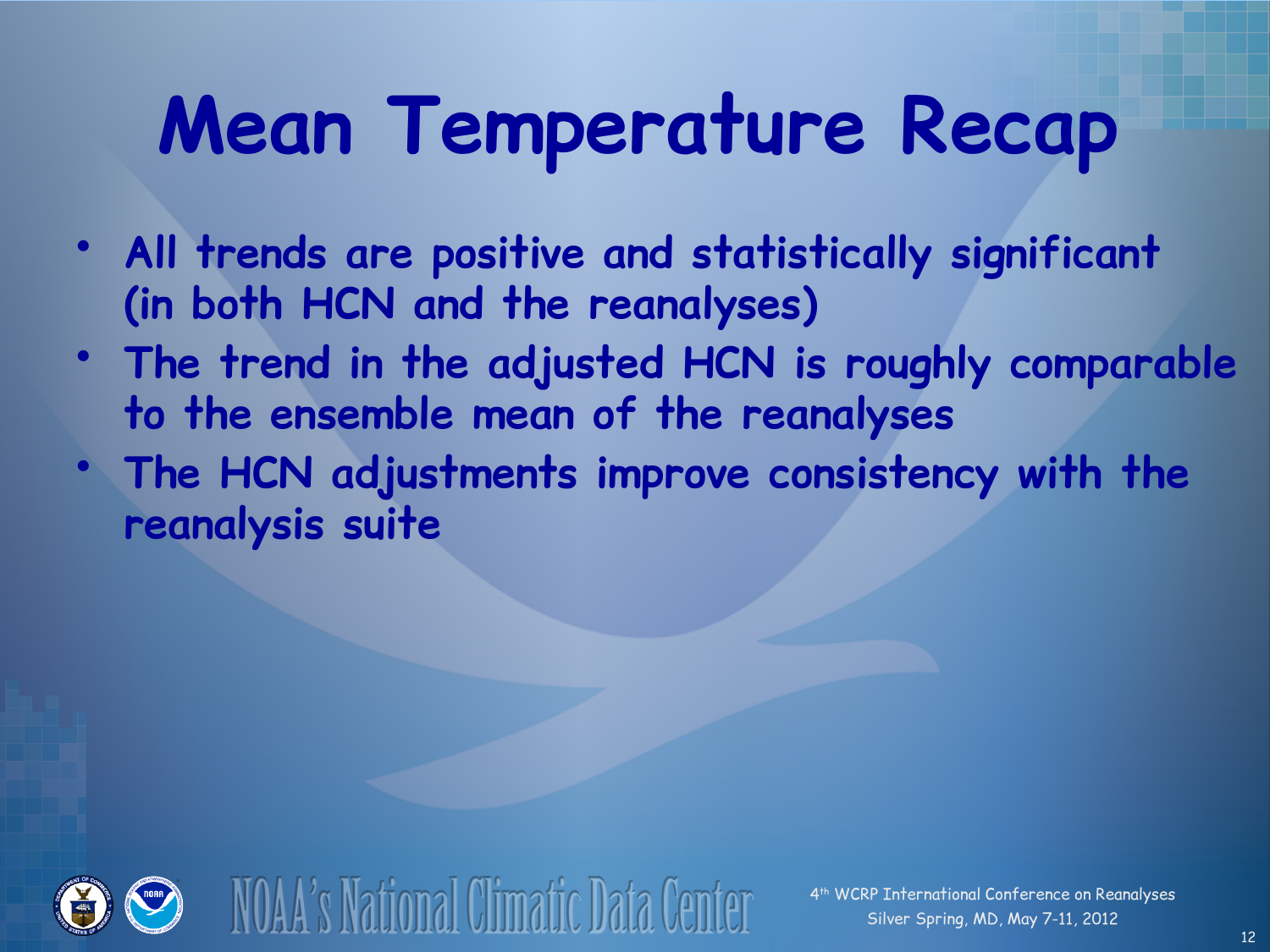

# Mean Temperature Recap
All trends are positive and statistically significant   (in both HCN and the reanalyses)
The trend in the adjusted HCN is roughly comparable to the ensemble mean of the reanalyses
The HCN adjustments improve consistency with the reanalysis suite